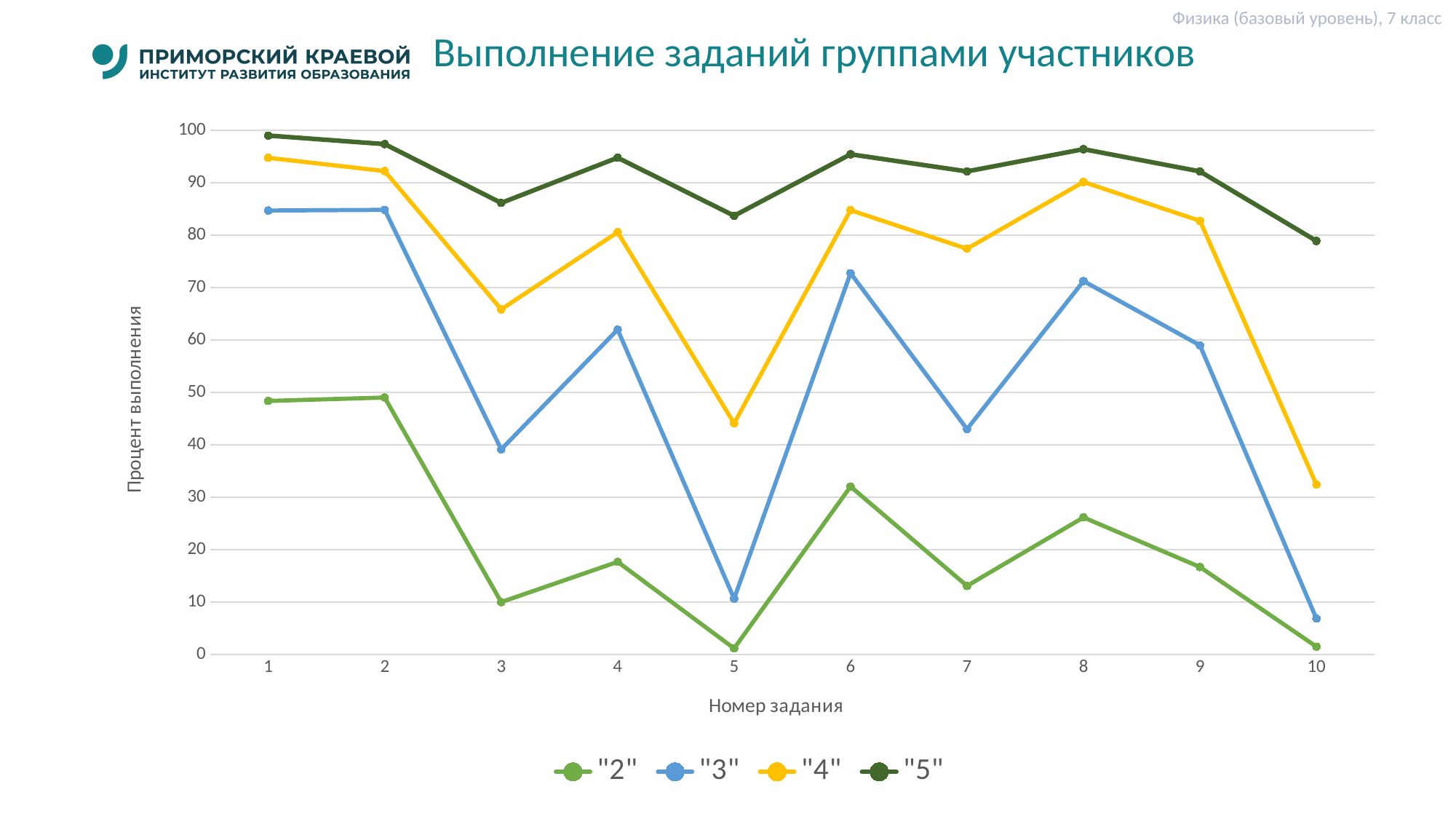

Физика (базовый уровень), 7 класс
# Выполнение заданий группами участников

### Chart

| Category | "2" | "3" | "4" | "5" |
|---|---|---|---|---|
| 1 | 48.37 | 84.71 | 94.77 | 99.02 |
| 2 | 49.02 | 84.84 | 92.24 | 97.39 |
| 3 | 9.97 | 39.13 | 65.85 | 86.16 |
| 4 | 17.65 | 61.98 | 80.57 | 94.79 |
| 5 | 1.14 | 10.62 | 44.1 | 83.71 |
| 6 | 32.03 | 72.76 | 84.78 | 95.44 |
| 7 | 13.07 | 43.0 | 77.42 | 92.18 |
| 8 | 26.14 | 71.25 | 90.16 | 96.42 |
| 9 | 16.67 | 58.98 | 82.75 | 92.18 |
| 10 | 1.47 | 6.82 | 32.41 | 78.91 |